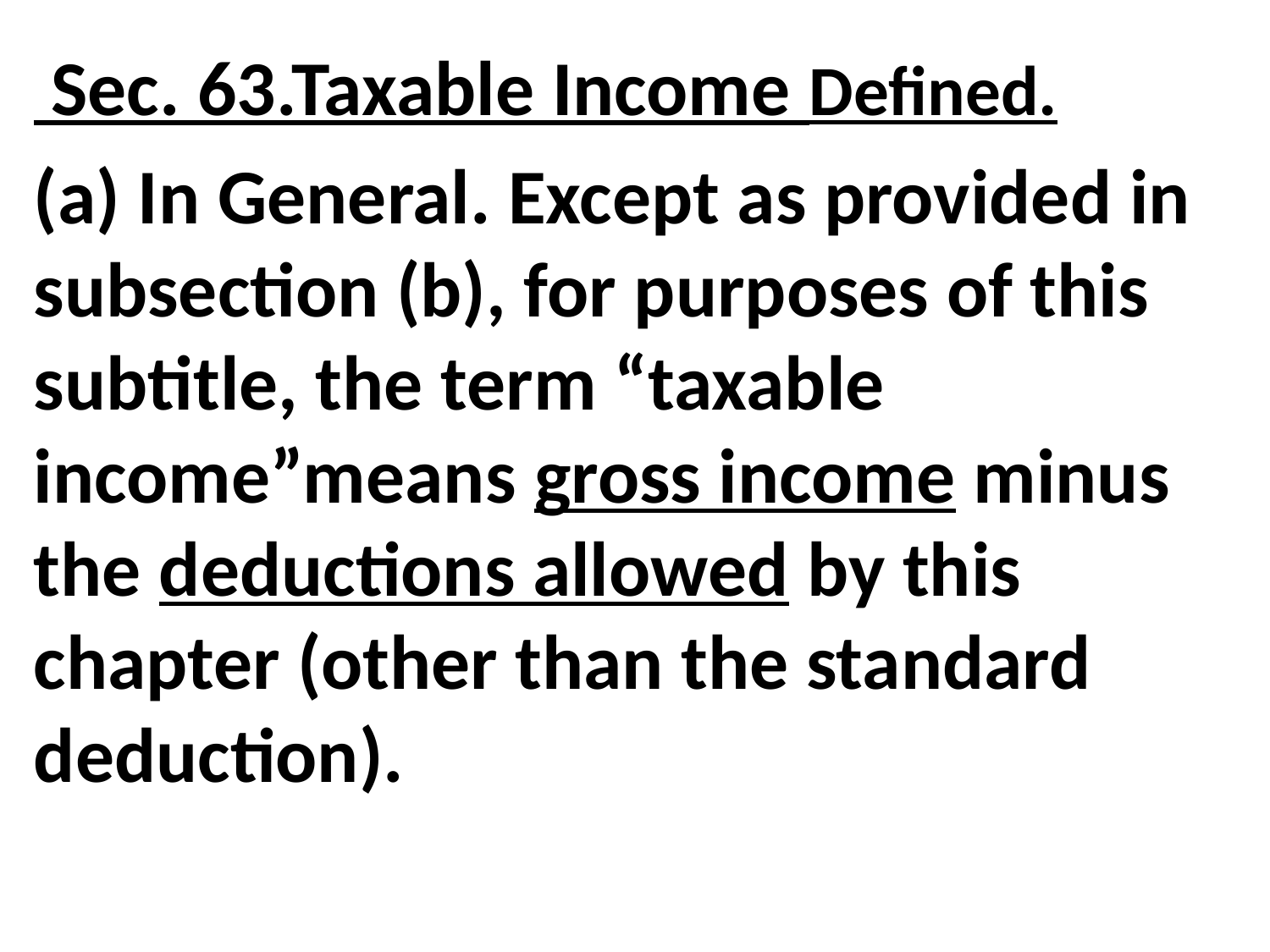

Sec. 63.Taxable Income Defined.
(a) In General. Except as provided in subsection (b), for purposes of this subtitle, the term “taxable income”means gross income minus the deductions allowed by this chapter (other than the standard deduction).